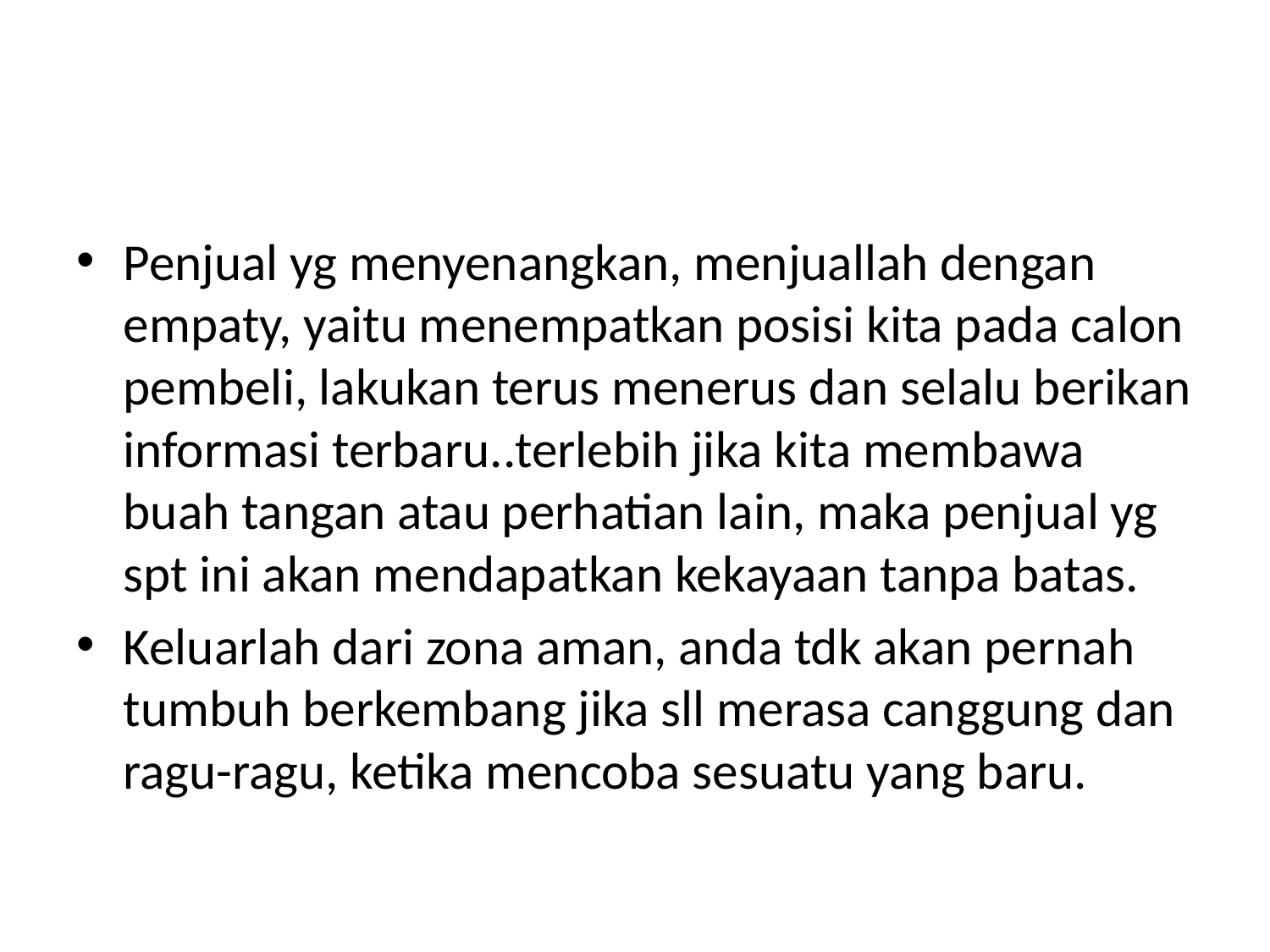

#
Penjual yg menyenangkan, menjuallah dengan empaty, yaitu menempatkan posisi kita pada calon pembeli, lakukan terus menerus dan selalu berikan informasi terbaru..terlebih jika kita membawa buah tangan atau perhatian lain, maka penjual yg spt ini akan mendapatkan kekayaan tanpa batas.
Keluarlah dari zona aman, anda tdk akan pernah tumbuh berkembang jika sll merasa canggung dan ragu-ragu, ketika mencoba sesuatu yang baru.